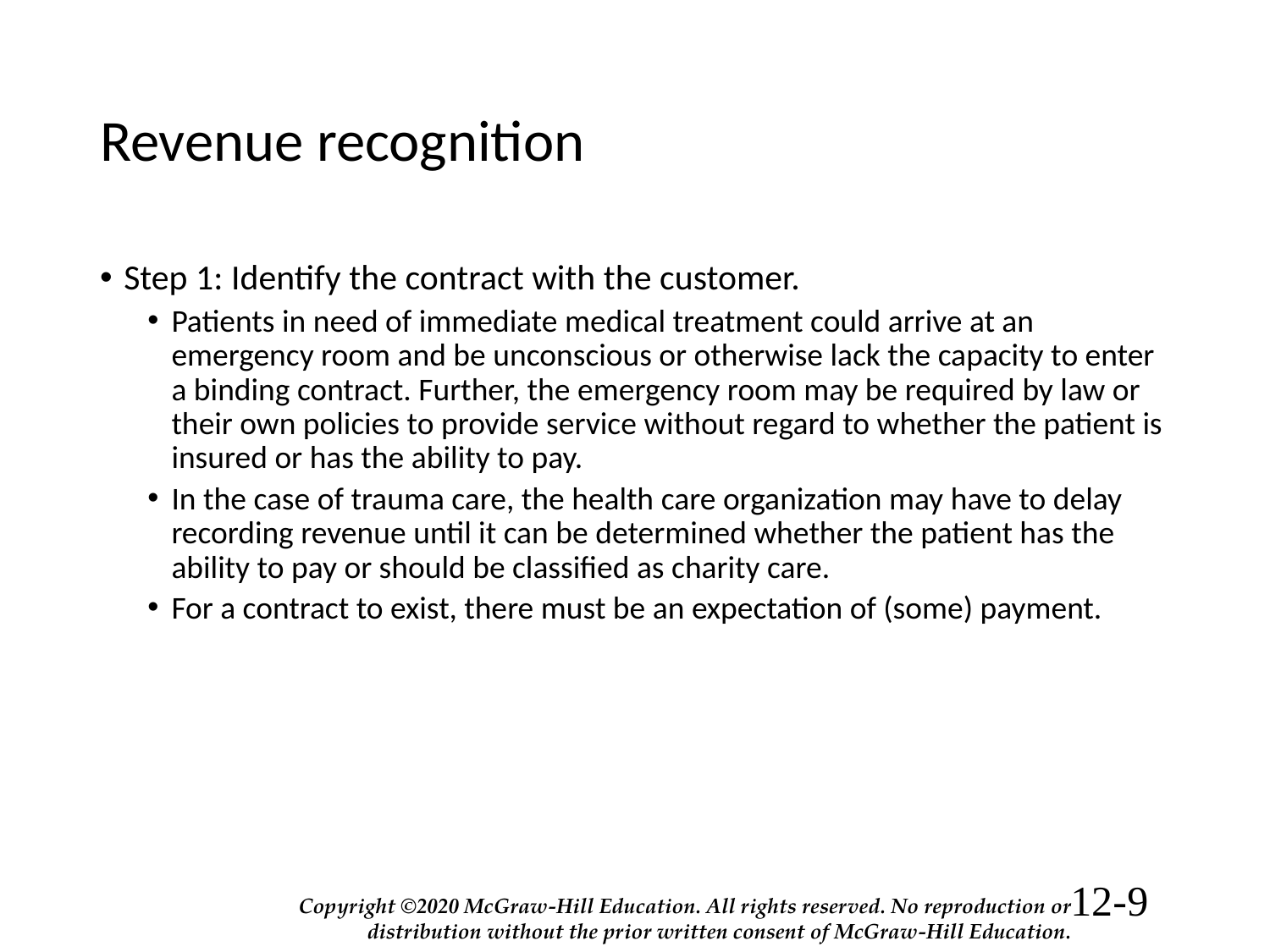

# Revenue recognition
Step 1: Identify the contract with the customer.
Patients in need of immediate medical treatment could arrive at an emergency room and be unconscious or otherwise lack the capacity to enter a binding contract. Further, the emergency room may be required by law or their own policies to provide service without regard to whether the patient is insured or has the ability to pay.
In the case of trauma care, the health care organization may have to delay recording revenue until it can be determined whether the patient has the ability to pay or should be classified as charity care.
For a contract to exist, there must be an expectation of (some) payment.

Copyright ©2020 McGraw-Hill Education. All rights reserved. No reproduction or distribution without the prior written consent of McGraw-Hill Education.